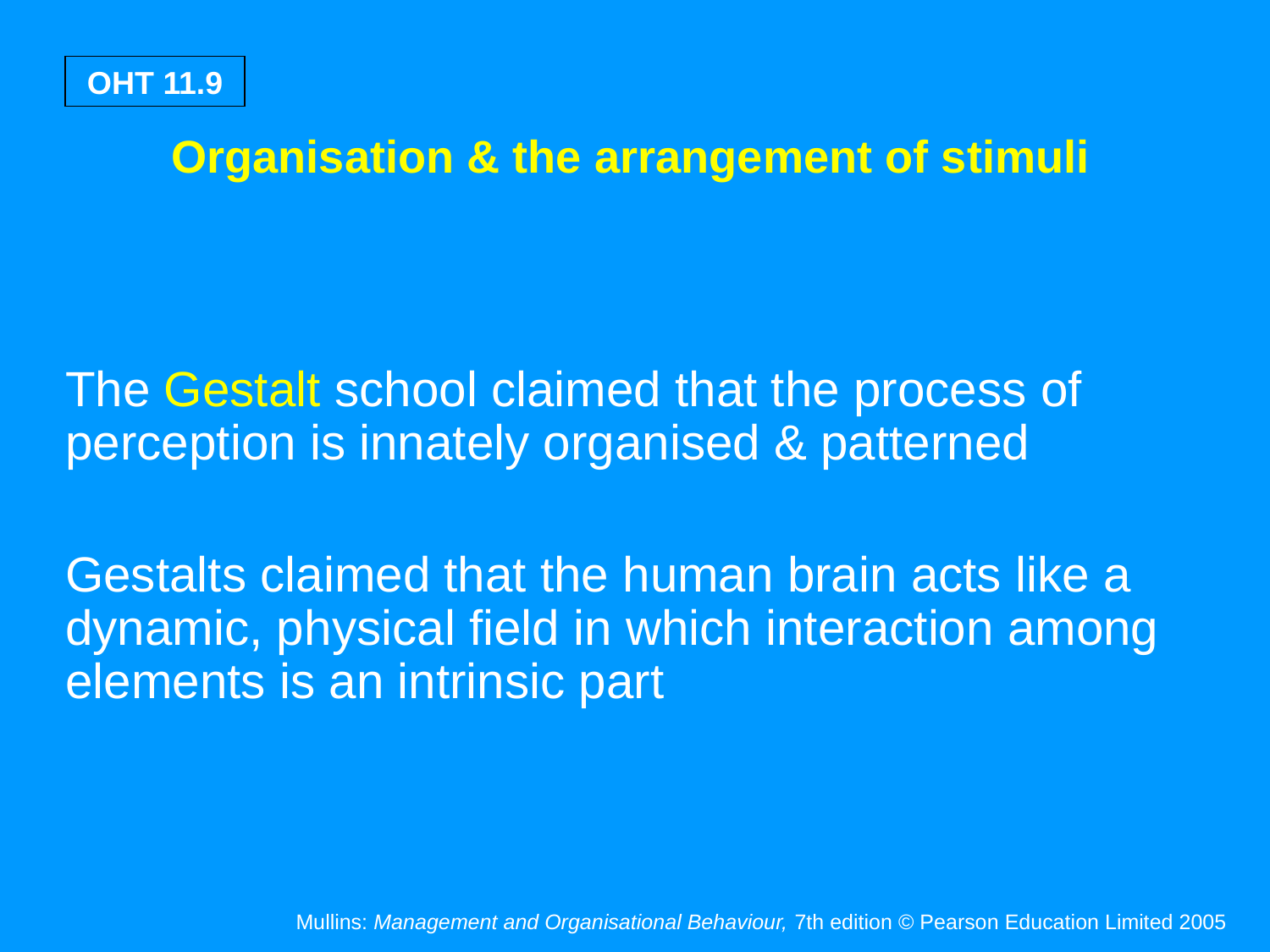

Organisation & the arrangement of stimuli

The Gestalt school claimed that the process of perception is innately organised & patterned

Gestalts claimed that the human brain acts like a dynamic, physical field in which interaction among elements is an intrinsic part